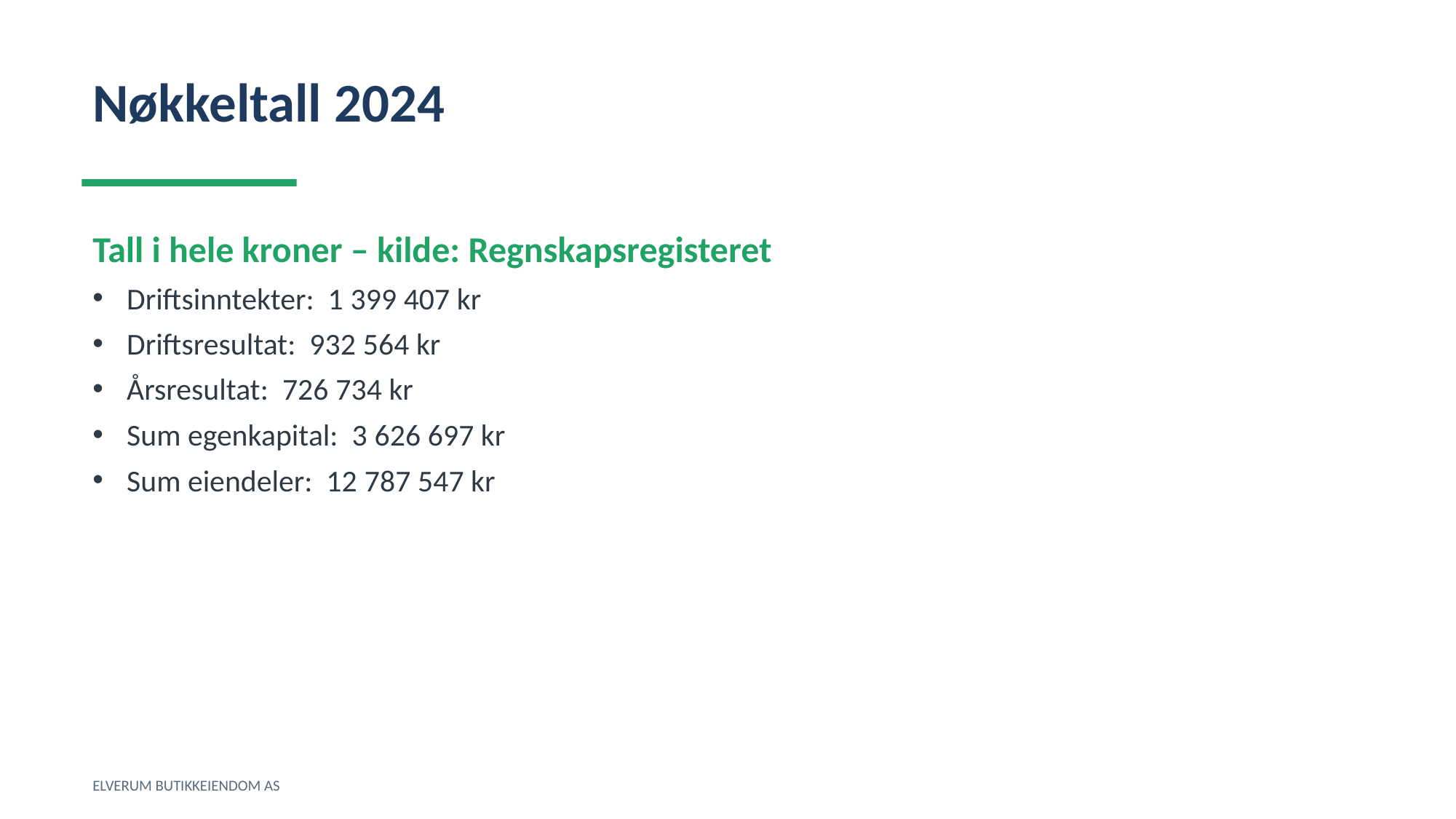

Nøkkeltall 2024

Tall i hele kroner – kilde: Regnskapsregisteret
Driftsinntekter:  1 399 407 kr
Driftsresultat:  932 564 kr
Årsresultat:  726 734 kr
Sum egenkapital:  3 626 697 kr
Sum eiendeler:  12 787 547 kr
ELVERUM BUTIKKEIENDOM AS